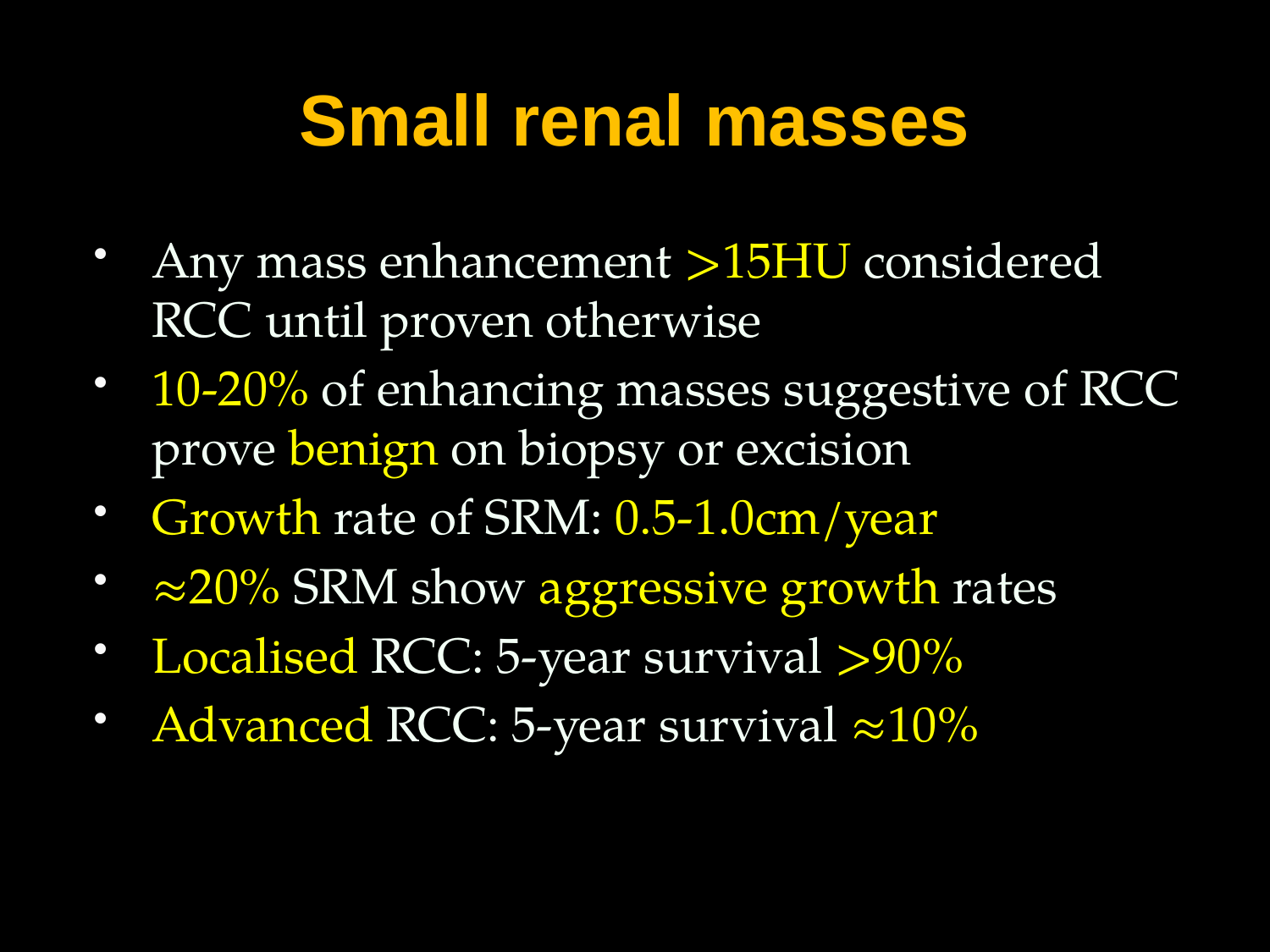

# Small renal masses
Any mass enhancement >15HU considered RCC until proven otherwise
10-20% of enhancing masses suggestive of RCC prove benign on biopsy or excision
Growth rate of SRM: 0.5-1.0cm/year
≈20% SRM show aggressive growth rates
Localised RCC: 5-year survival >90%
Advanced RCC: 5-year survival ≈10%